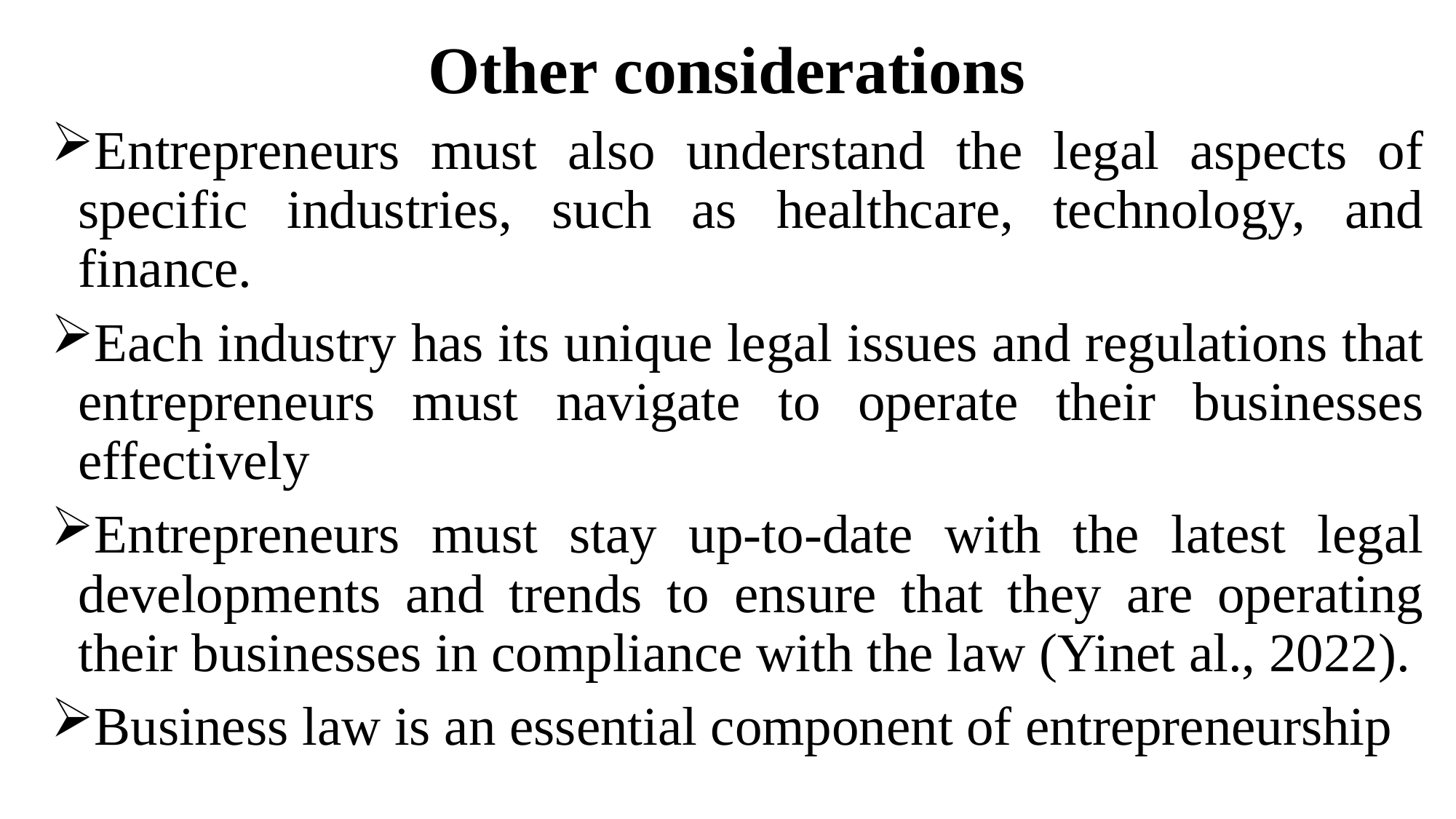

# Other considerations
Entrepreneurs must also understand the legal aspects of specific industries, such as healthcare, technology, and finance.
Each industry has its unique legal issues and regulations that entrepreneurs must navigate to operate their businesses effectively
Entrepreneurs must stay up-to-date with the latest legal developments and trends to ensure that they are operating their businesses in compliance with the law (Yinet al., 2022).
Business law is an essential component of entrepreneurship